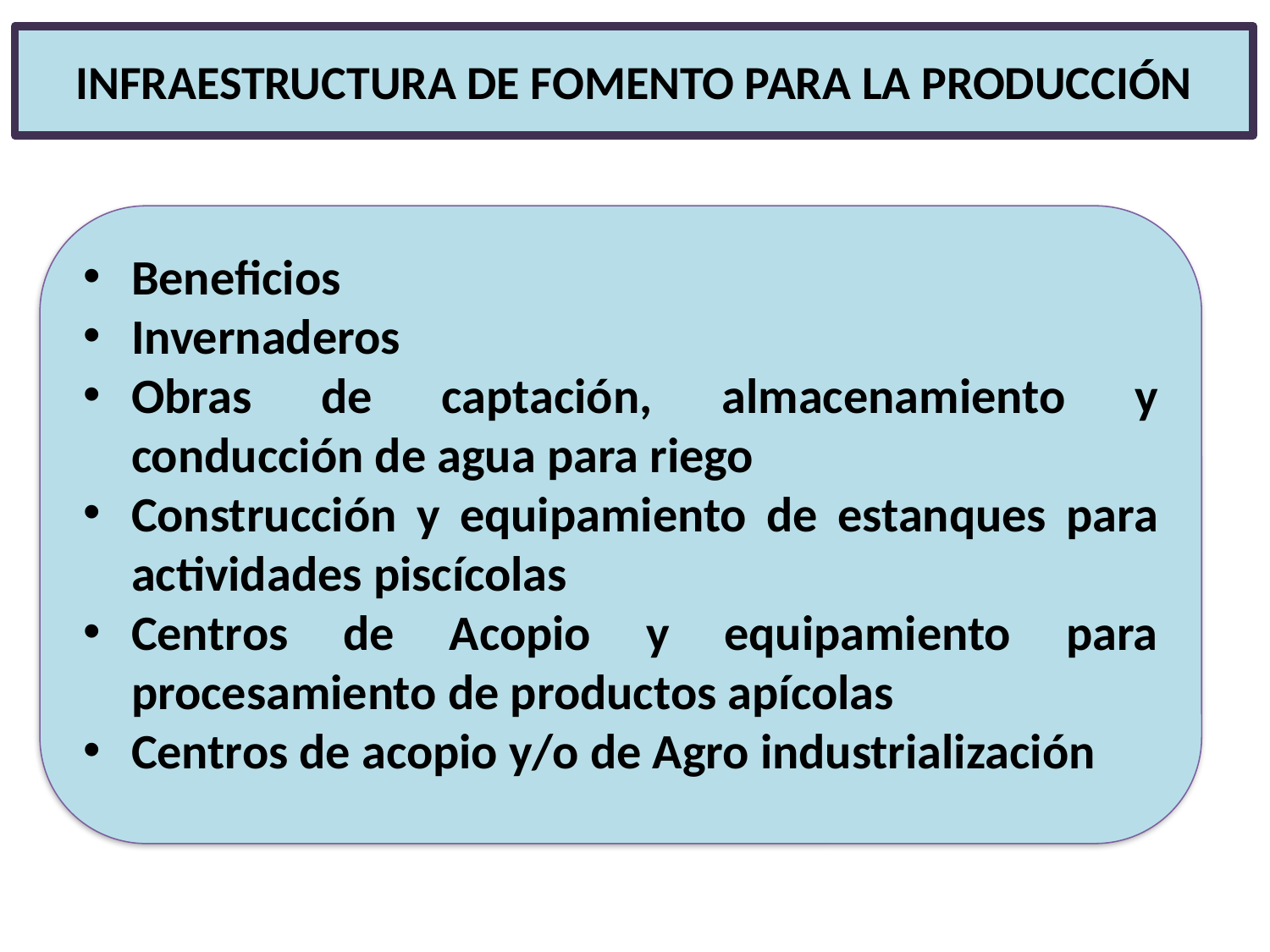

# INFRAESTRUCTURA DE FOMENTO PARA LA PRODUCCIÓN

Beneficios
Invernaderos
Obras de captación, almacenamiento y conducción de agua para riego
Construcción y equipamiento de estanques para actividades piscícolas
Centros de Acopio y equipamiento para procesamiento de productos apícolas
Centros de acopio y/o de Agro industrialización